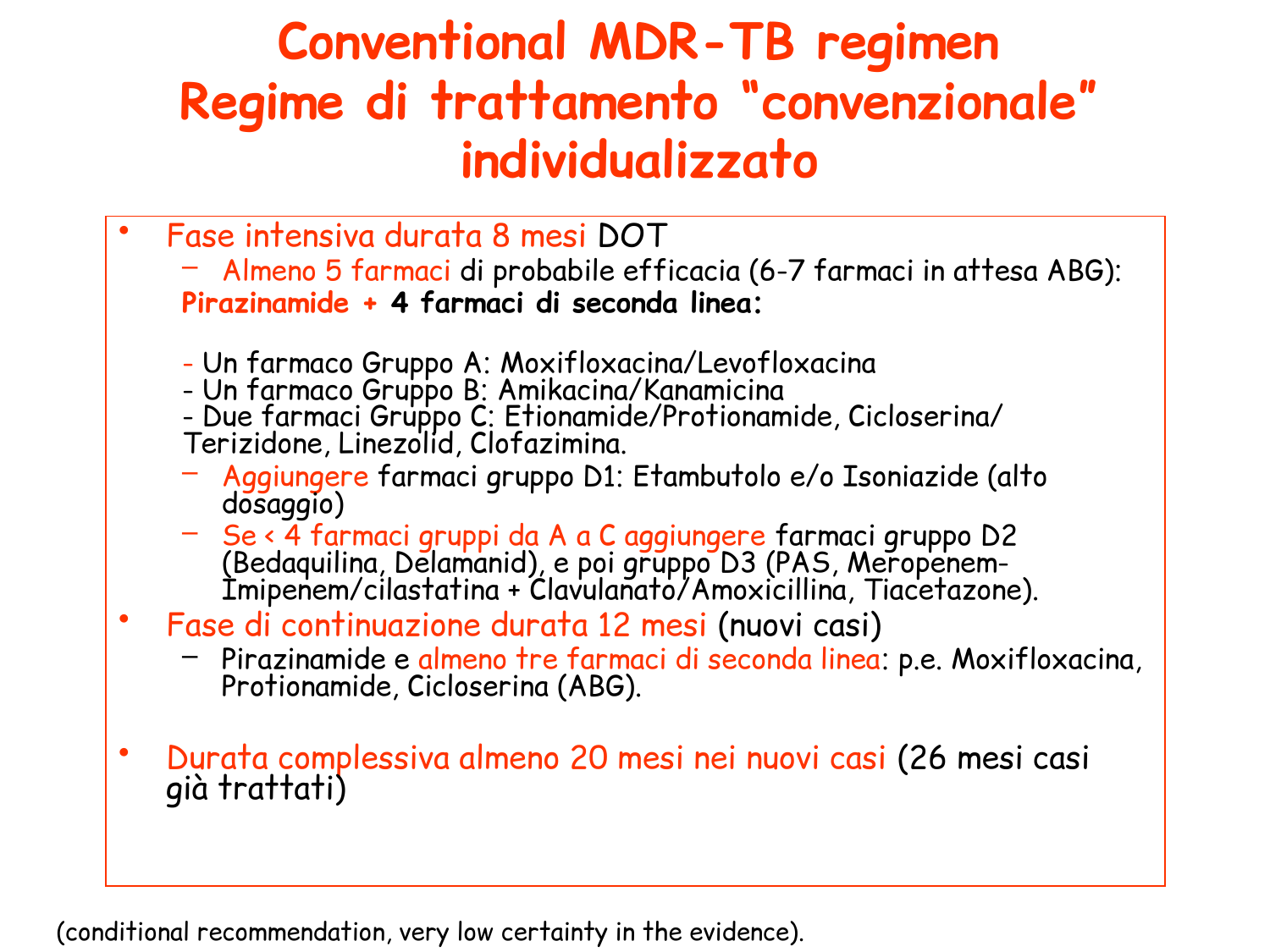

# Conventional MDR-TB regimen Regime di trattamento “convenzionale” individualizzato
Fase intensiva durata 8 mesi DOT
Almeno 5 farmaci di probabile efficacia (6-7 farmaci in attesa ABG):
Pirazinamide + 4 farmaci di seconda linea:
- Un farmaco Gruppo A: Moxifloxacina/Levofloxacina
- Un farmaco Gruppo B: Amikacina/Kanamicina
- Due farmaci Gruppo C: Etionamide/Protionamide, Cicloserina/ Terizidone, Linezolid, Clofazimina.
Aggiungere farmaci gruppo D1: Etambutolo e/o Isoniazide (alto dosaggio)
Se < 4 farmaci gruppi da A a C aggiungere farmaci gruppo D2 (Bedaquilina, Delamanid), e poi gruppo D3 (PAS, Meropenem-Imipenem/cilastatina + Clavulanato/Amoxicillina, Tiacetazone).
Fase di continuazione durata 12 mesi (nuovi casi)
Pirazinamide e almeno tre farmaci di seconda linea: p.e. Moxifloxacina, Protionamide, Cicloserina (ABG).

Durata complessiva almeno 20 mesi nei nuovi casi (26 mesi casi
già trattati)

(conditional recommendation, very low certainty in the evidence).